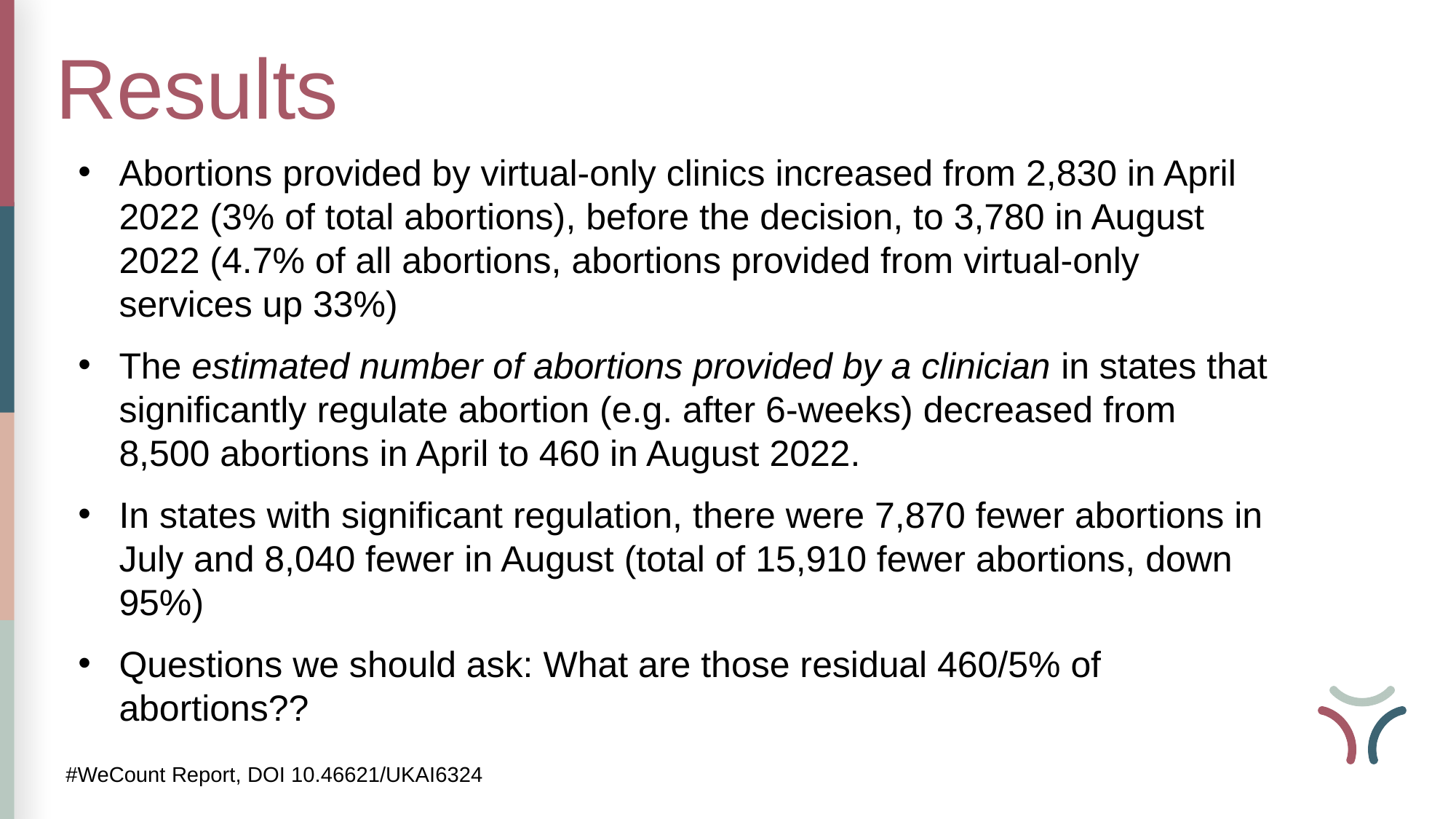

Results
Abortions provided by virtual-only clinics increased from 2,830 in April 2022 (3% of total abortions), before the decision, to 3,780 in August 2022 (4.7% of all abortions, abortions provided from virtual-only services up 33%)
The estimated number of abortions provided by a clinician in states that significantly regulate abortion (e.g. after 6-weeks) decreased from 8,500 abortions in April to 460 in August 2022.
In states with significant regulation, there were 7,870 fewer abortions in July and 8,040 fewer in August (total of 15,910 fewer abortions, down 95%)
Questions we should ask: What are those residual 460/5% of abortions??
#WeCount Report, DOI 10.46621/UKAI6324